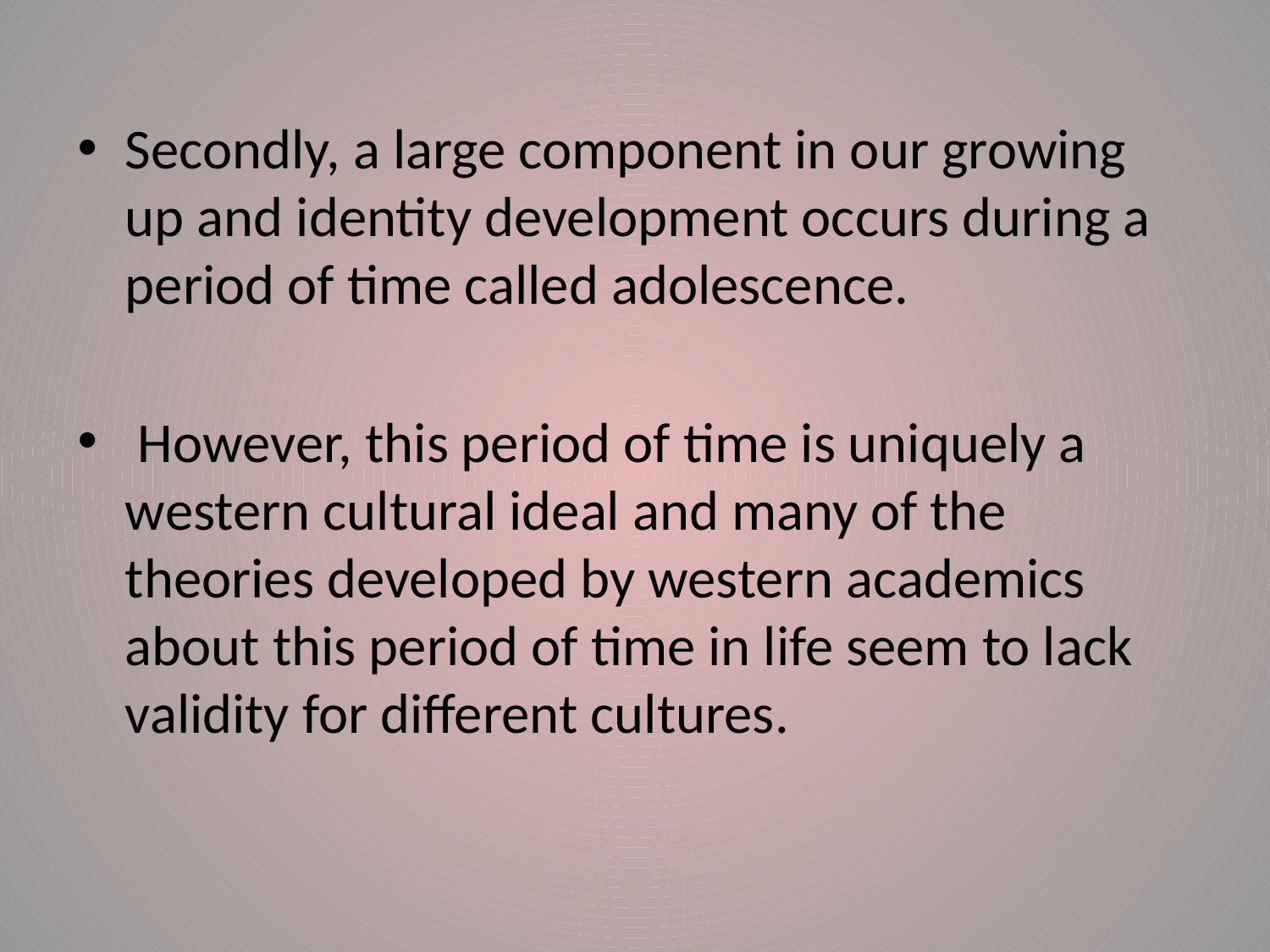

Secondly, a large component in our growing up and identity development occurs during a period of time called adolescence.

 However, this period of time is uniquely a western cultural ideal and many of the theories developed by western academics about this period of time in life seem to lack validity for different cultures.